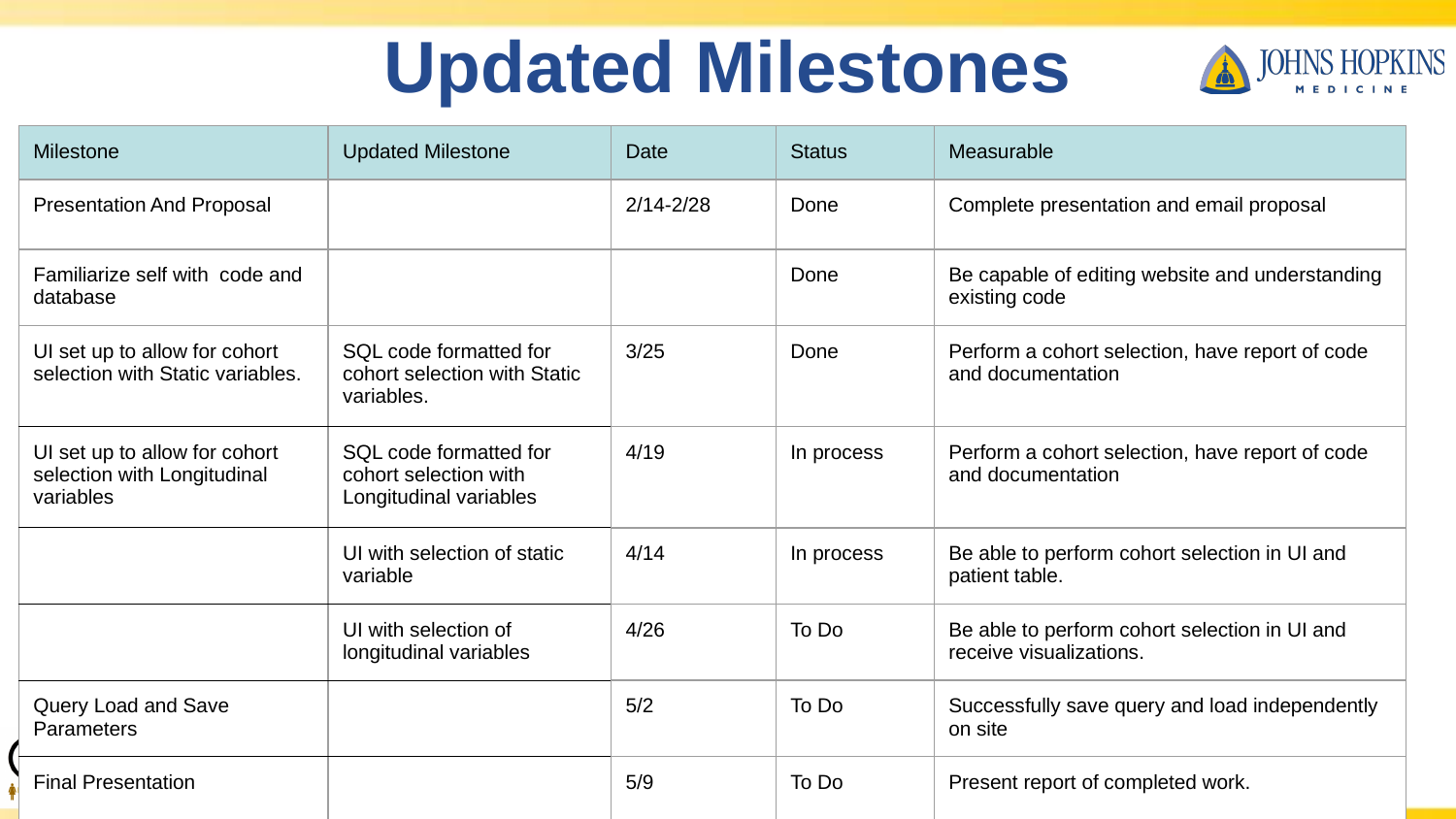

# Updated Milestones
| Milestone | Updated Milestone | Date | Status | Measurable |
| --- | --- | --- | --- | --- |
| Presentation And Proposal |  | 2/14-2/28 | Done | Complete presentation and email proposal |
| Familiarize self with code and database |  |  | Done | Be capable of editing website and understanding existing code |
| UI set up to allow for cohort selection with Static variables. | SQL code formatted for cohort selection with Static variables. | 3/25 | Done | Perform a cohort selection, have report of code and documentation |
| UI set up to allow for cohort selection with Longitudinal variables | SQL code formatted for cohort selection with Longitudinal variables | 4/19 | In process | Perform a cohort selection, have report of code and documentation |
|  | UI with selection of static variable | 4/14 | In process | Be able to perform cohort selection in UI and patient table. |
|  | UI with selection of longitudinal variables | 4/26 | To Do | Be able to perform cohort selection in UI and receive visualizations. |
| Query Load and Save Parameters |  | 5/2 | To Do | Successfully save query and load independently on site |
| Final Presentation |  | 5/9 | To Do | Present report of completed work. |
CIS II 601.456 Spring 2019